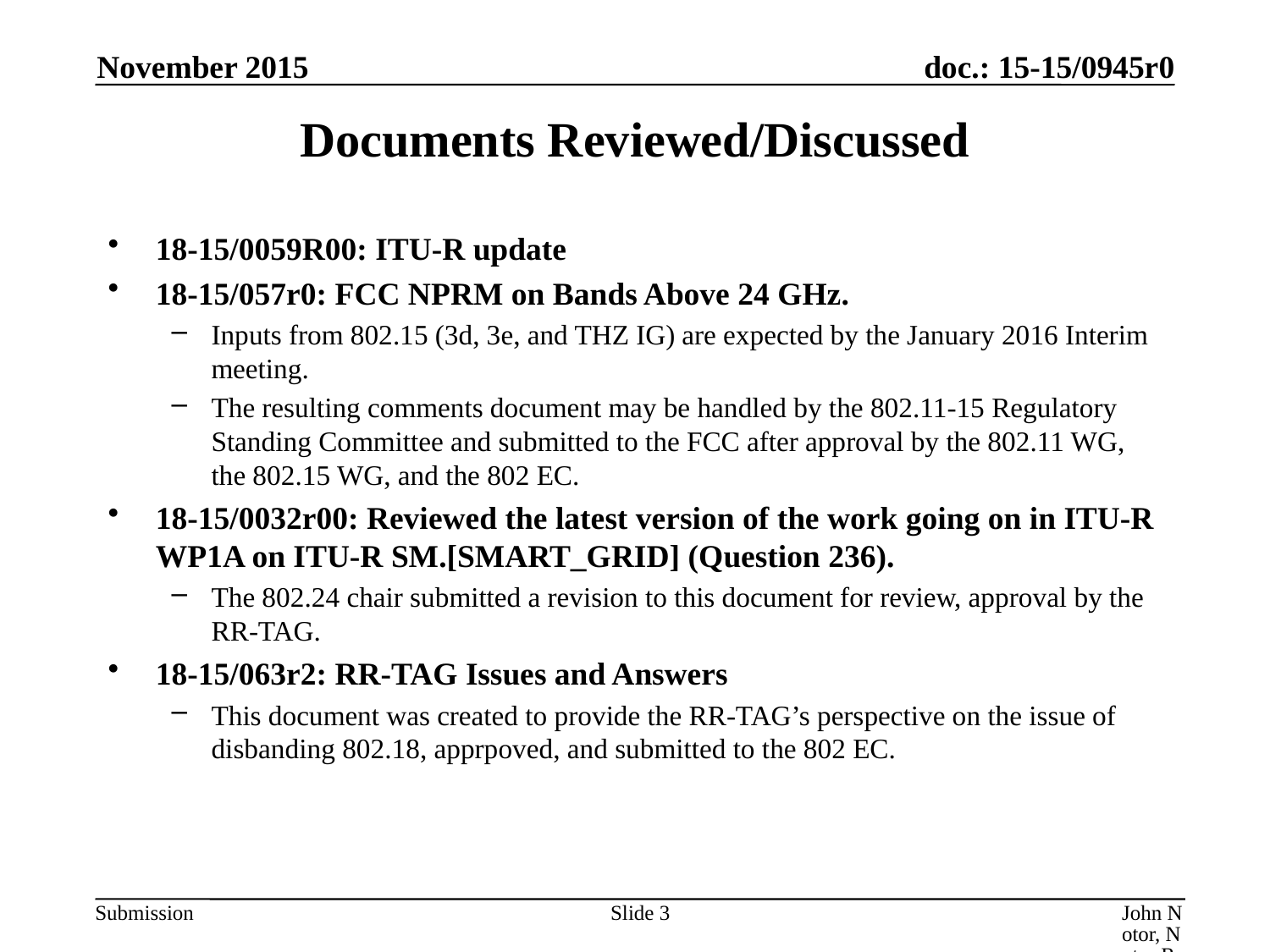

November 2015
# Documents Reviewed/Discussed
18-15/0059R00: ITU-R update
18-15/057r0: FCC NPRM on Bands Above 24 GHz.
Inputs from 802.15 (3d, 3e, and THZ IG) are expected by the January 2016 Interim meeting.
The resulting comments document may be handled by the 802.11-15 Regulatory Standing Committee and submitted to the FCC after approval by the 802.11 WG, the 802.15 WG, and the 802 EC.
18-15/0032r00: Reviewed the latest version of the work going on in ITU-R WP1A on ITU-R SM.[SMART_GRID] (Question 236).
The 802.24 chair submitted a revision to this document for review, approval by the RR-TAG.
18-15/063r2: RR-TAG Issues and Answers
This document was created to provide the RR-TAG’s perspective on the issue of disbanding 802.18, apprpoved, and submitted to the 802 EC.

Slide 3
John Notor, Notor Research